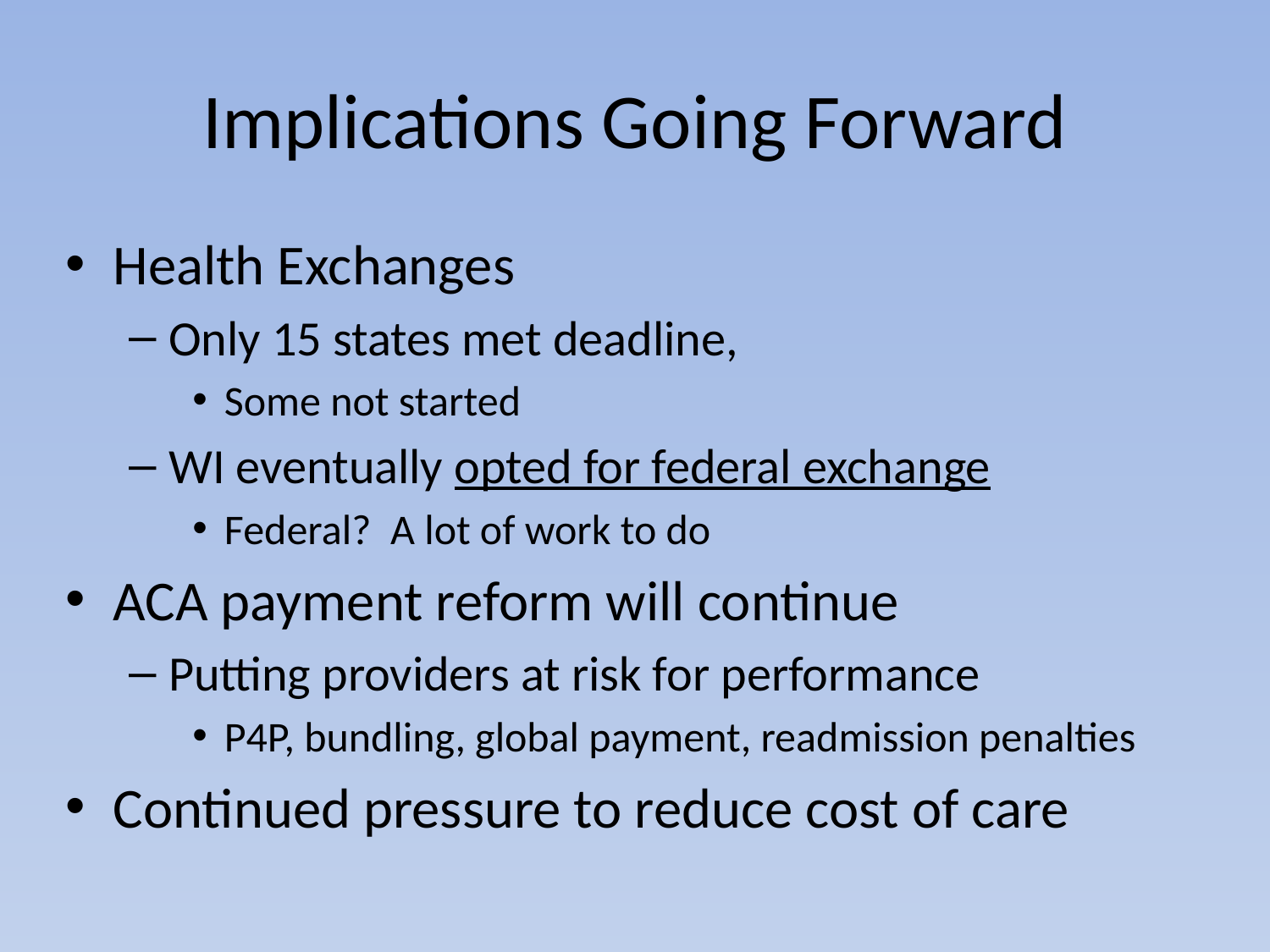

# Implications Going Forward
Health Exchanges
Only 15 states met deadline,
Some not started
WI eventually opted for federal exchange
Federal?  A lot of work to do
ACA payment reform will continue
Putting providers at risk for performance
P4P, bundling, global payment, readmission penalties
Continued pressure to reduce cost of care